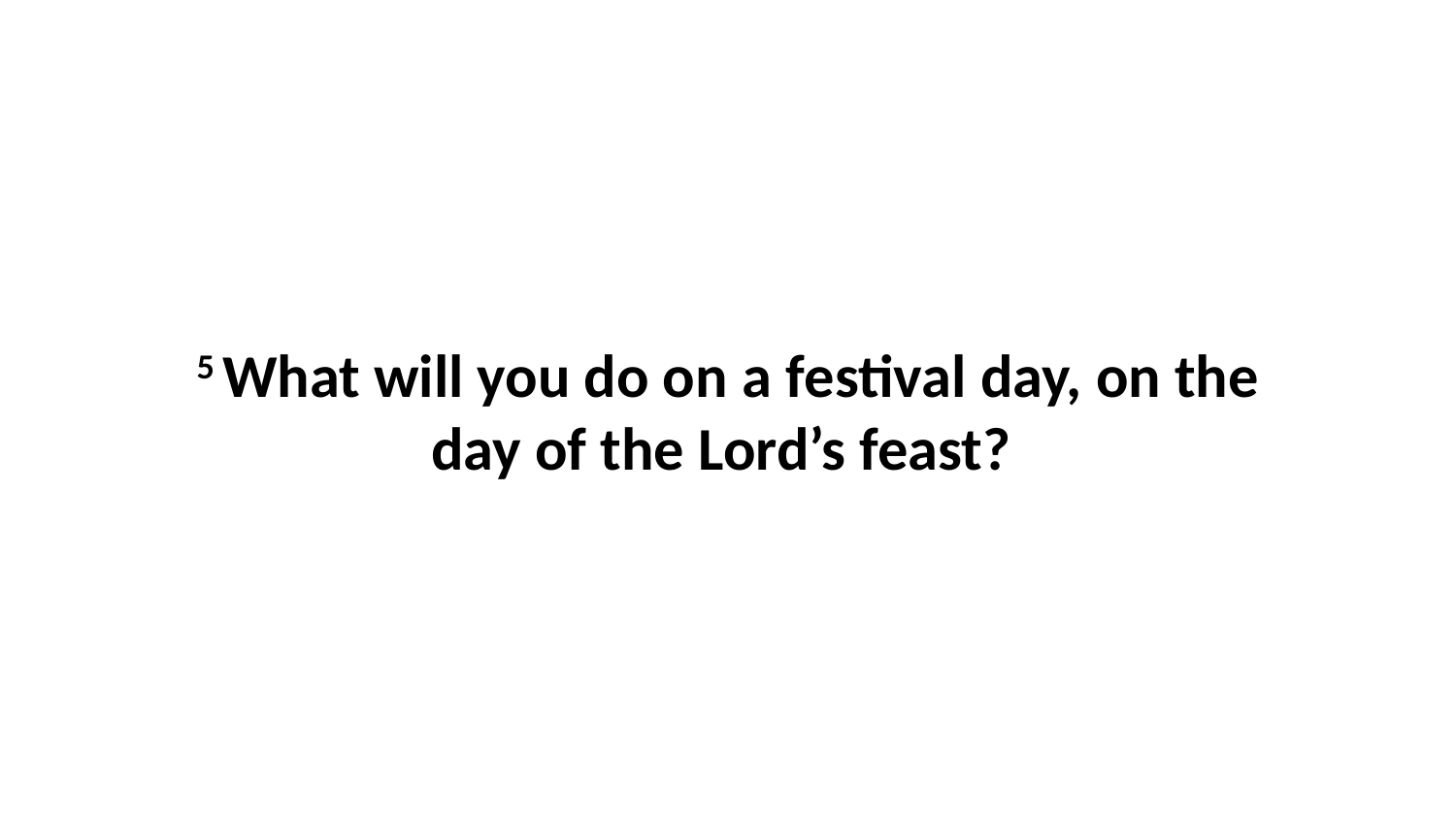

5 What will you do on a festival day, on the day of the Lord’s feast?